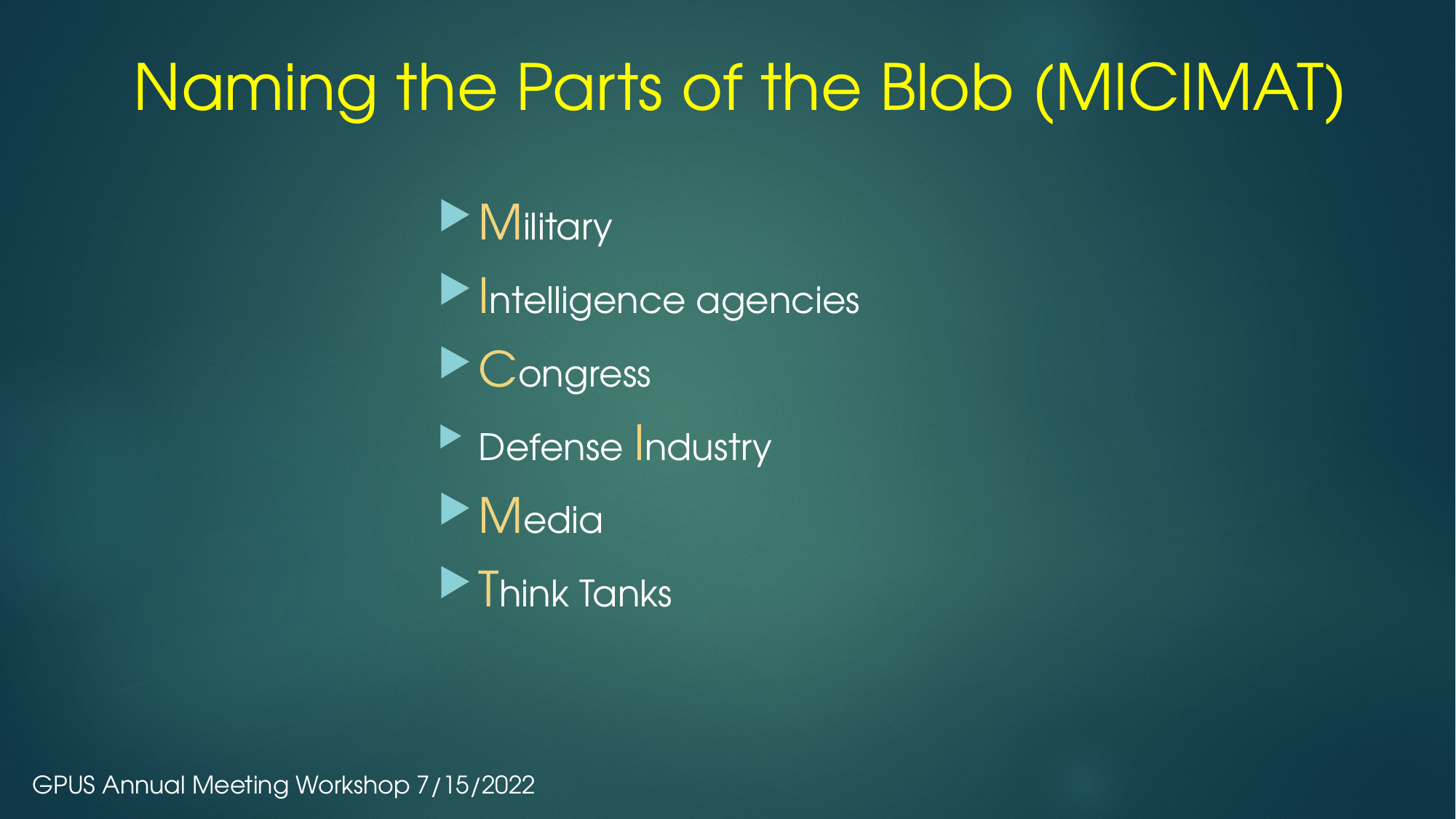

Naming the Parts of the Blob (MICIMAT)
Military
Intelligence agencies
Congress
Defense Industry
Media
Think Tanks